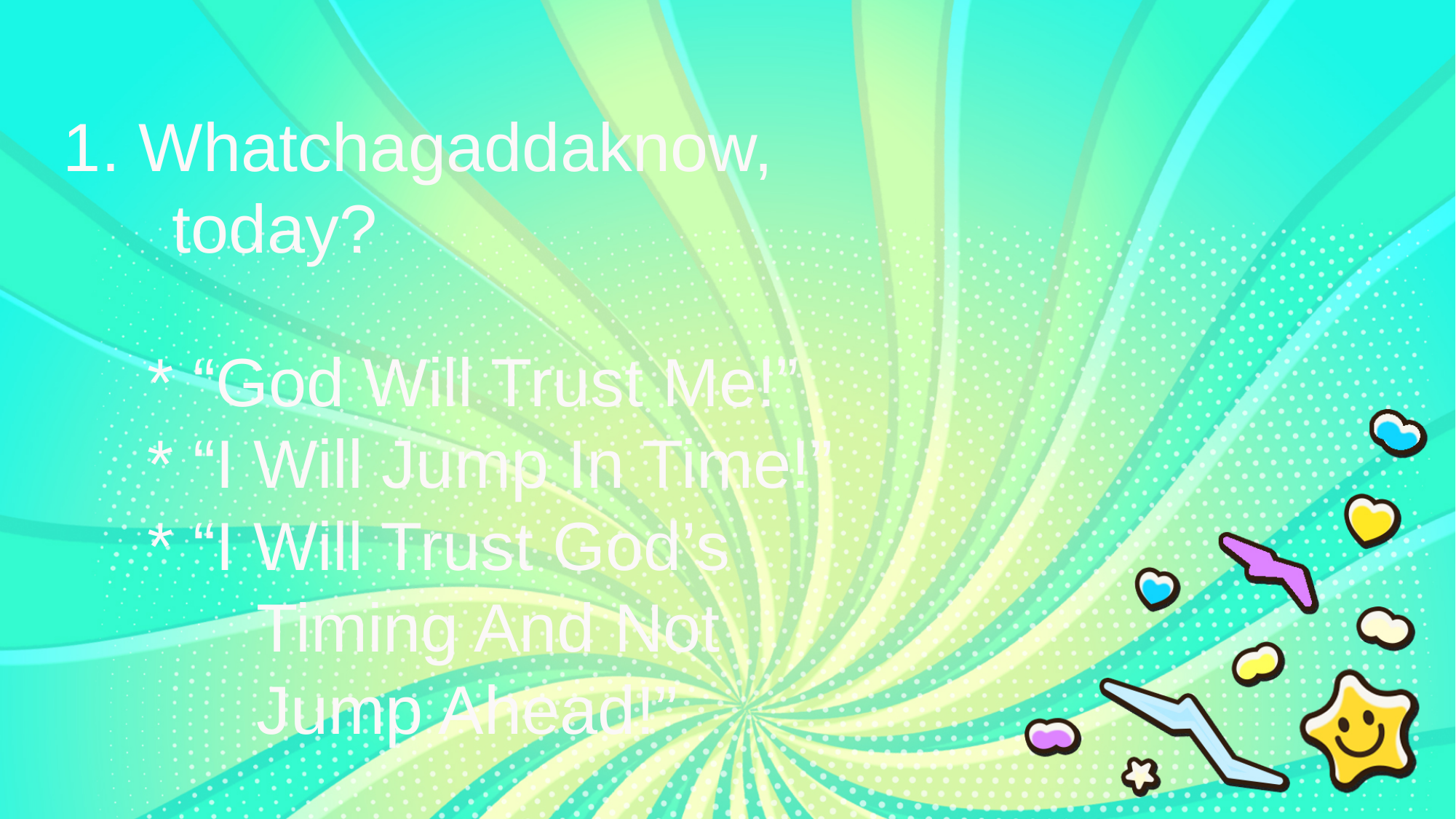

1. Whatchagaddaknow,
	today?
* “God Will Trust Me!”
* “I Will Jump In Time!”
* “I Will Trust God’s
	Timing And Not
	Jump Ahead!”